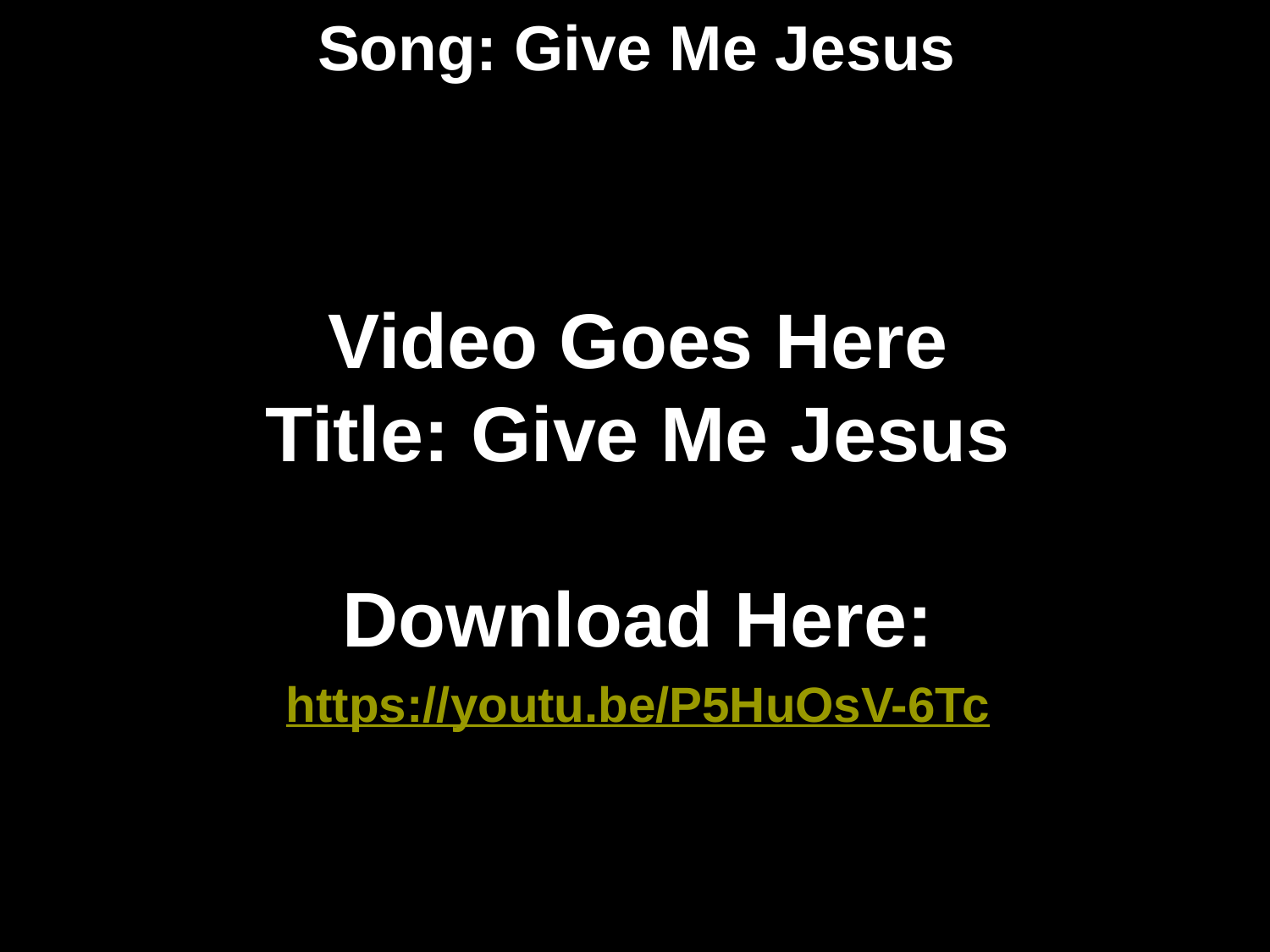

# Song: Give Me Jesus

Video Goes Here
Title: Give Me Jesus
Download Here:
https://youtu.be/P5HuOsV-6Tc